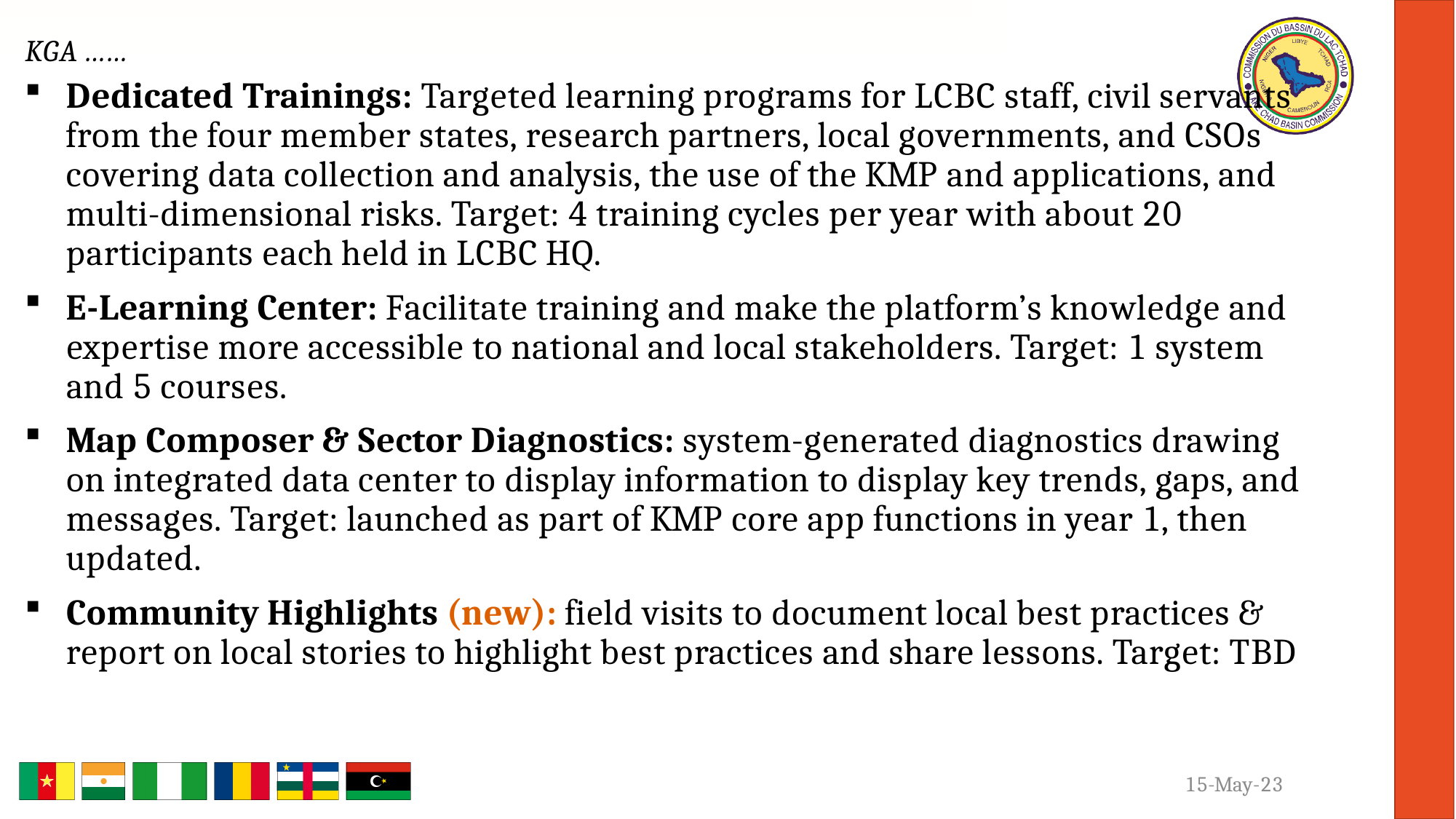

# KGA ……
Dedicated Trainings: Targeted learning programs for LCBC staff, civil servants from the four member states, research partners, local governments, and CSOs covering data collection and analysis, the use of the KMP and applications, and multi-dimensional risks. Target: 4 training cycles per year with about 20 participants each held in LCBC HQ.
E-Learning Center: Facilitate training and make the platform’s knowledge and expertise more accessible to national and local stakeholders. Target: 1 system and 5 courses.
Map Composer & Sector Diagnostics: system-generated diagnostics drawing on integrated data center to display information to display key trends, gaps, and messages. Target: launched as part of KMP core app functions in year 1, then updated.
Community Highlights (new): field visits to document local best practices & report on local stories to highlight best practices and share lessons. Target: TBD
15-May-23